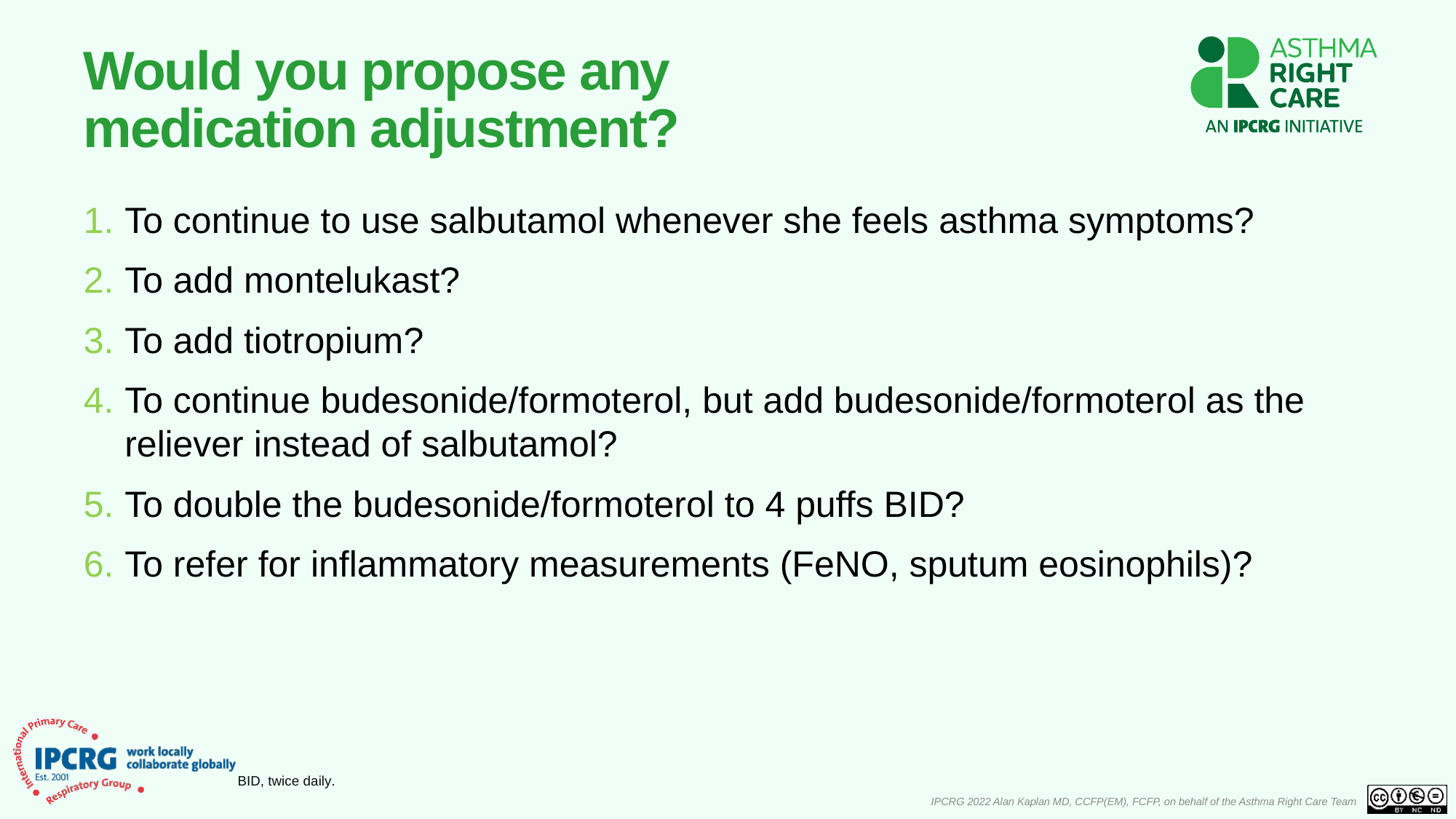

# Would you propose any medication adjustment?
To continue to use salbutamol whenever she feels asthma symptoms?
To add montelukast?
To add tiotropium?
To continue budesonide/formoterol, but add budesonide/formoterol as the reliever instead of salbutamol?
To double the budesonide/formoterol to 4 puffs BID?
To refer for inflammatory measurements (FeNO, sputum eosinophils)?
BID, twice daily.